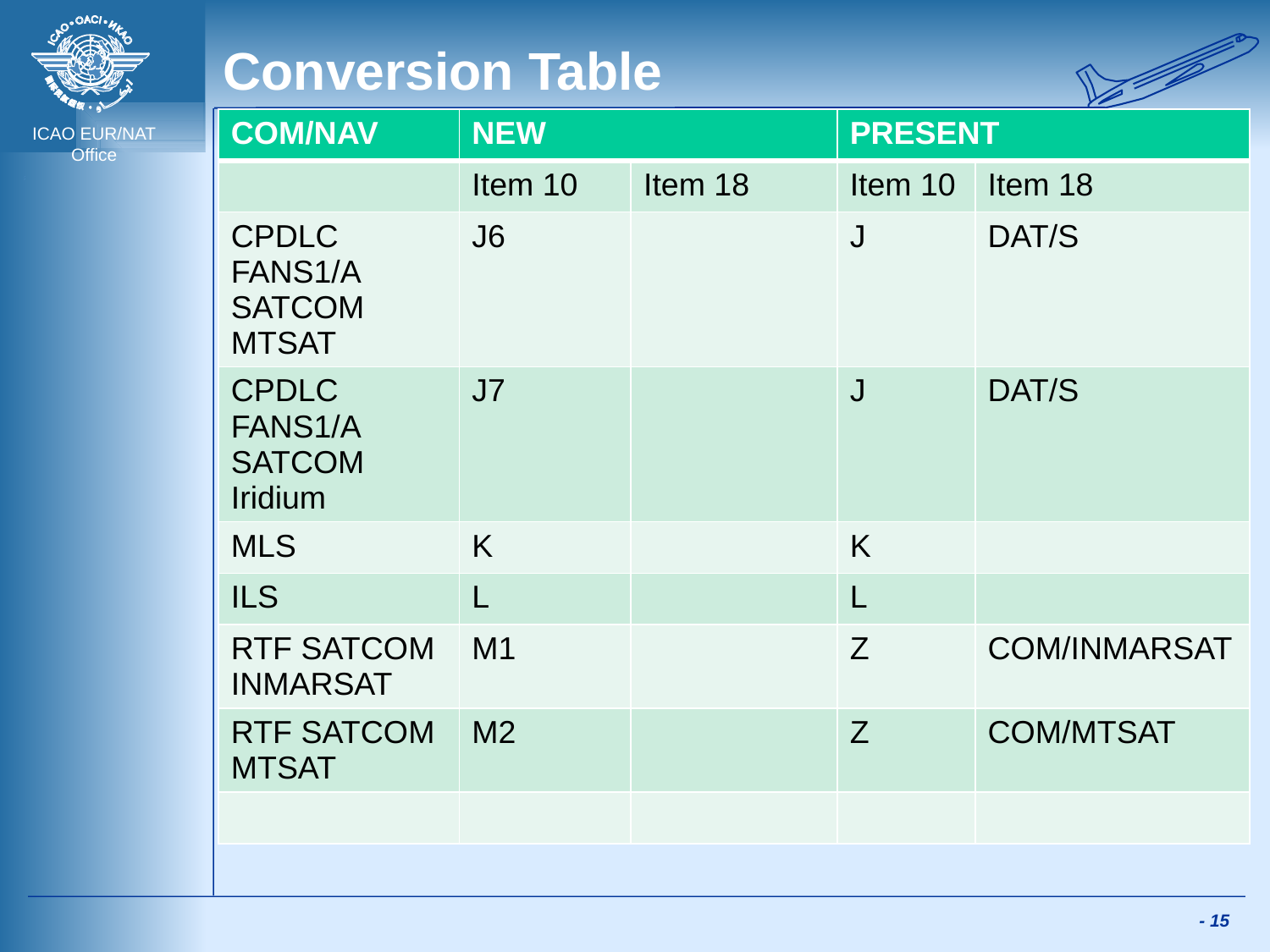

# Conversion Table
| COM/NAV | NEW |  | PRESENT |  |
| --- | --- | --- | --- | --- |
|  | Item 10 | Item 18 | Item 10 | Item 18 |
| CPDLC FANS1/A SATCOM MTSAT | J6 |  | J | DAT/S |
| CPDLC FANS1/A SATCOM Iridium | J7 |  | J | DAT/S |
| MLS | K |  | K |  |
| ILS | L |  | L |  |
| RTF SATCOM INMARSAT | M1 |  | Z | COM/INMARSAT |
| RTF SATCOM MTSAT | M2 |  | Z | COM/MTSAT |
|  |  |  |  |  |
 - 15